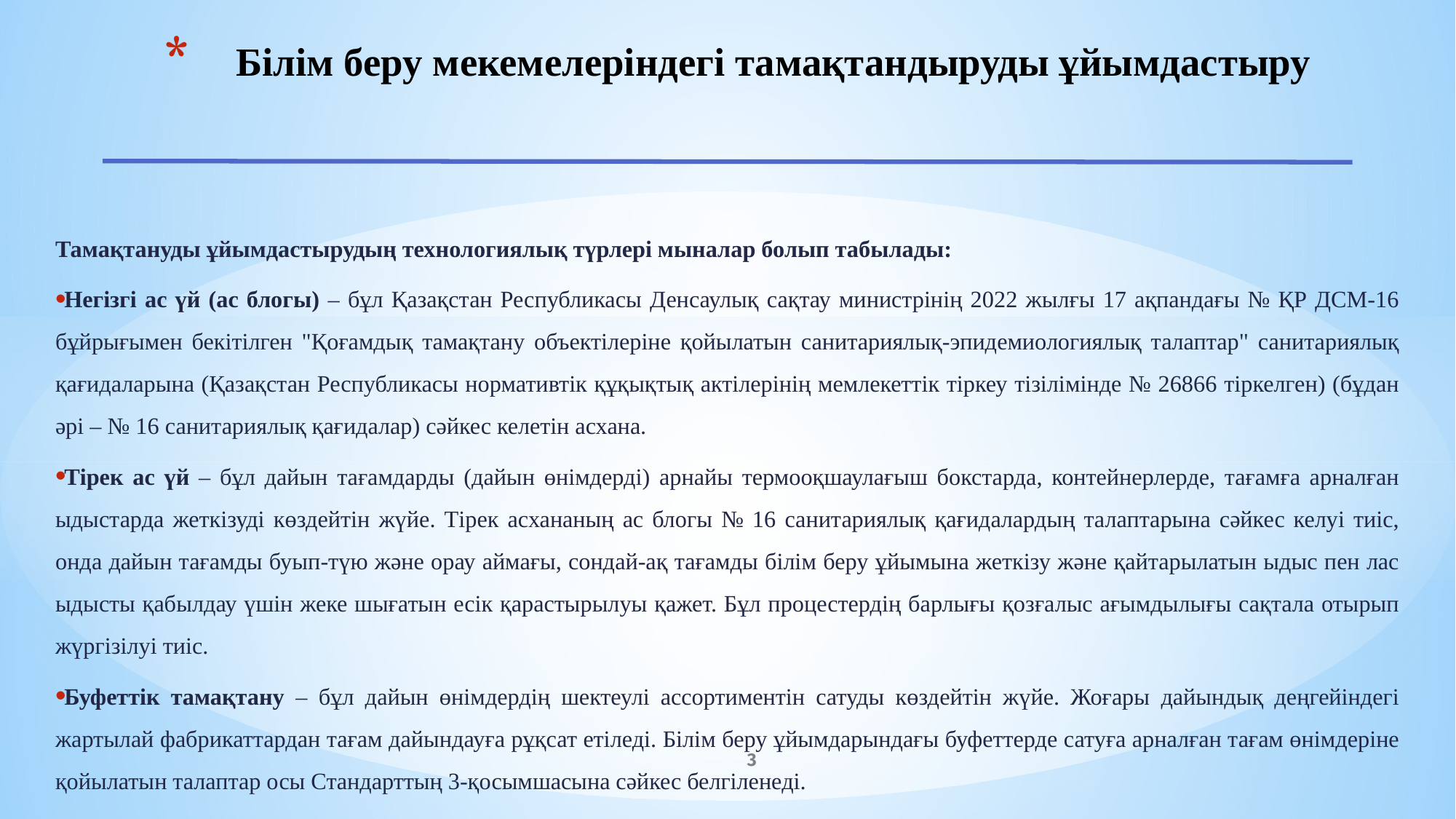

# Білім беру мекемелеріндегі тамақтандыруды ұйымдастыру
Тамақтануды ұйымдастырудың технологиялық түрлері мыналар болып табылады:
Негізгі ас үй (ас блогы) – бұл Қазақстан Республикасы Денсаулық сақтау министрінің 2022 жылғы 17 ақпандағы № ҚР ДСМ-16 бұйрығымен бекітілген "Қоғамдық тамақтану объектілеріне қойылатын санитариялық-эпидемиологиялық талаптар" санитариялық қағидаларына (Қазақстан Республикасы нормативтік құқықтық актілерінің мемлекеттік тіркеу тізілімінде № 26866 тіркелген) (бұдан әрі – № 16 санитариялық қағидалар) сәйкес келетін асхана.
Тірек ас үй – бұл дайын тағамдарды (дайын өнімдерді) арнайы термооқшаулағыш бокстарда, контейнерлерде, тағамға арналған ыдыстарда жеткізуді көздейтін жүйе. Тірек асхананың ас блогы № 16 санитариялық қағидалардың талаптарына сәйкес келуі тиіс, онда дайын тағамды буып-түю және орау аймағы, сондай-ақ тағамды білім беру ұйымына жеткізу және қайтарылатын ыдыс пен лас ыдысты қабылдау үшін жеке шығатын есік қарастырылуы қажет. Бұл процестердің барлығы қозғалыс ағымдылығы сақтала отырып жүргізілуі тиіс.
Буфеттік тамақтану – бұл дайын өнімдердің шектеулі ассортиментін сатуды көздейтін жүйе. Жоғары дайындық деңгейіндегі жартылай фабрикаттардан тағам дайындауға рұқсат етіледі. Білім беру ұйымдарындағы буфеттерде сатуға арналған тағам өнімдеріне қойылатын талаптар осы Стандарттың 3-қосымшасына сәйкес белгіленеді.

3